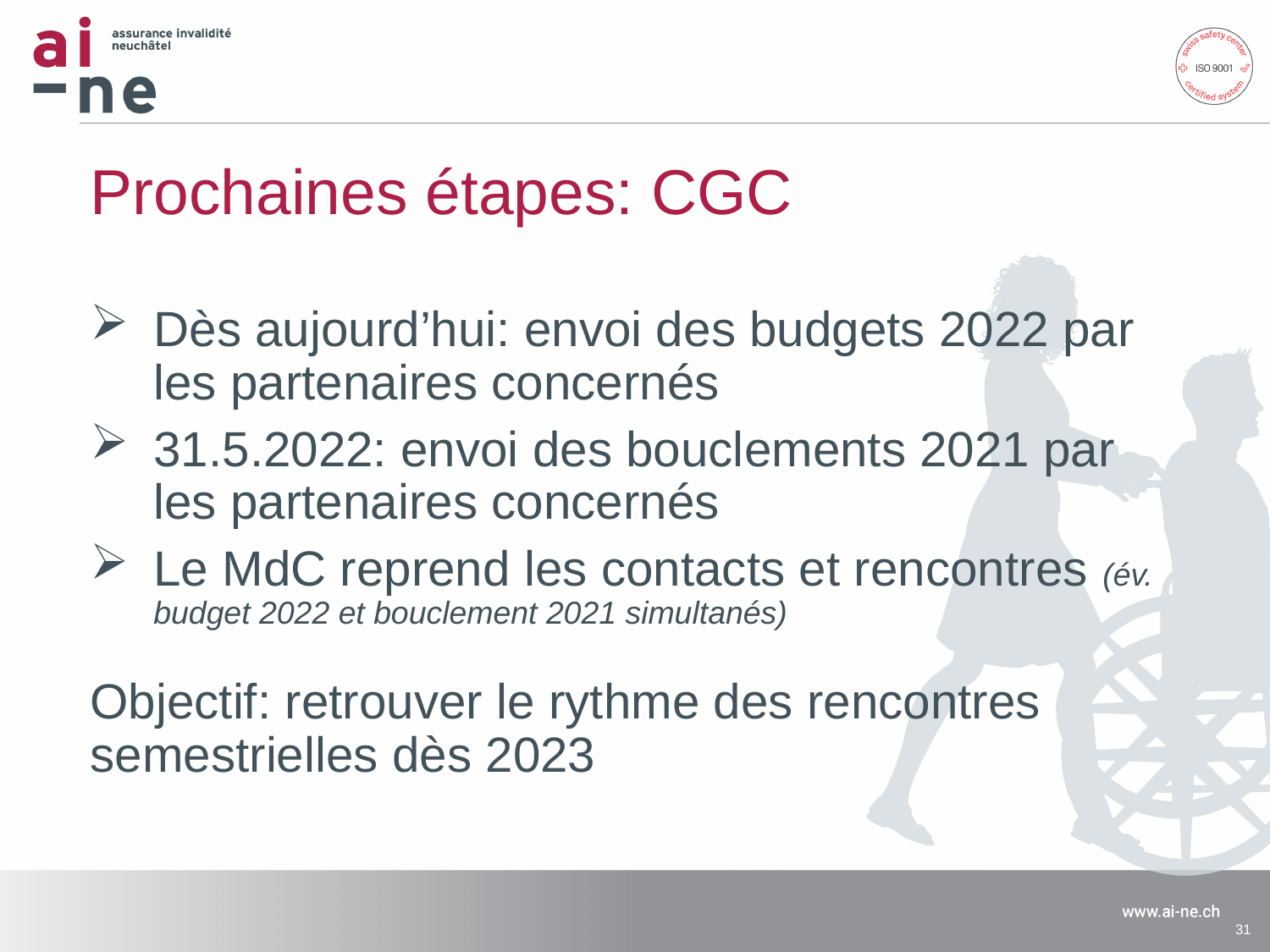

# Prochaines étapes: CGC
Dès aujourd’hui: envoi des budgets 2022 par les partenaires concernés
31.5.2022: envoi des bouclements 2021 par les partenaires concernés
Le MdC reprend les contacts et rencontres (év. budget 2022 et bouclement 2021 simultanés)

Objectif: retrouver le rythme des rencontres semestrielles dès 2023